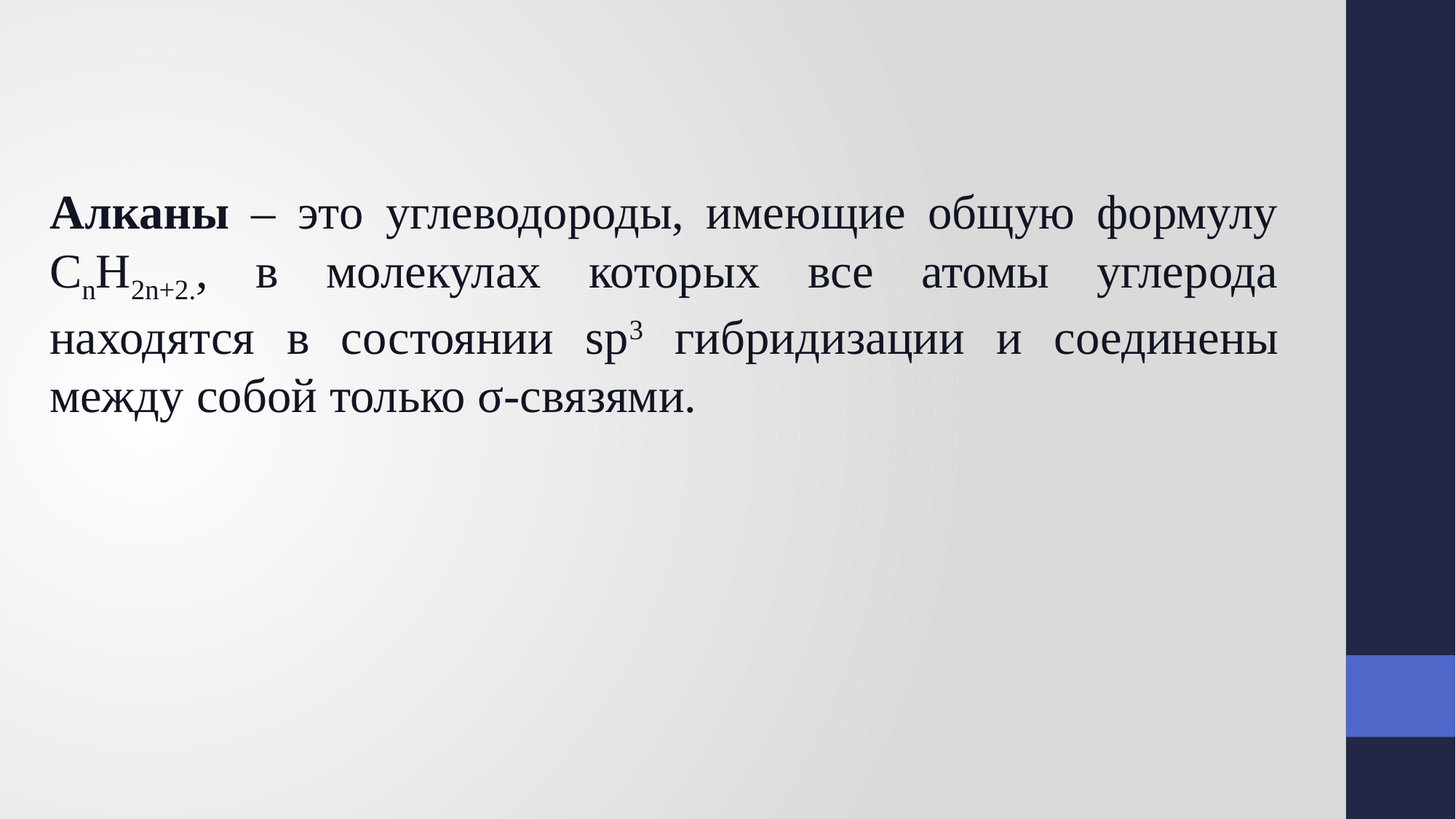

Алканы – это углеводороды, имеющие общую формулу СnH2n+2., в молекулах которых все атомы углерода находятся в состоянии sp3 гибридизации и соединены между собой только σ-связями.